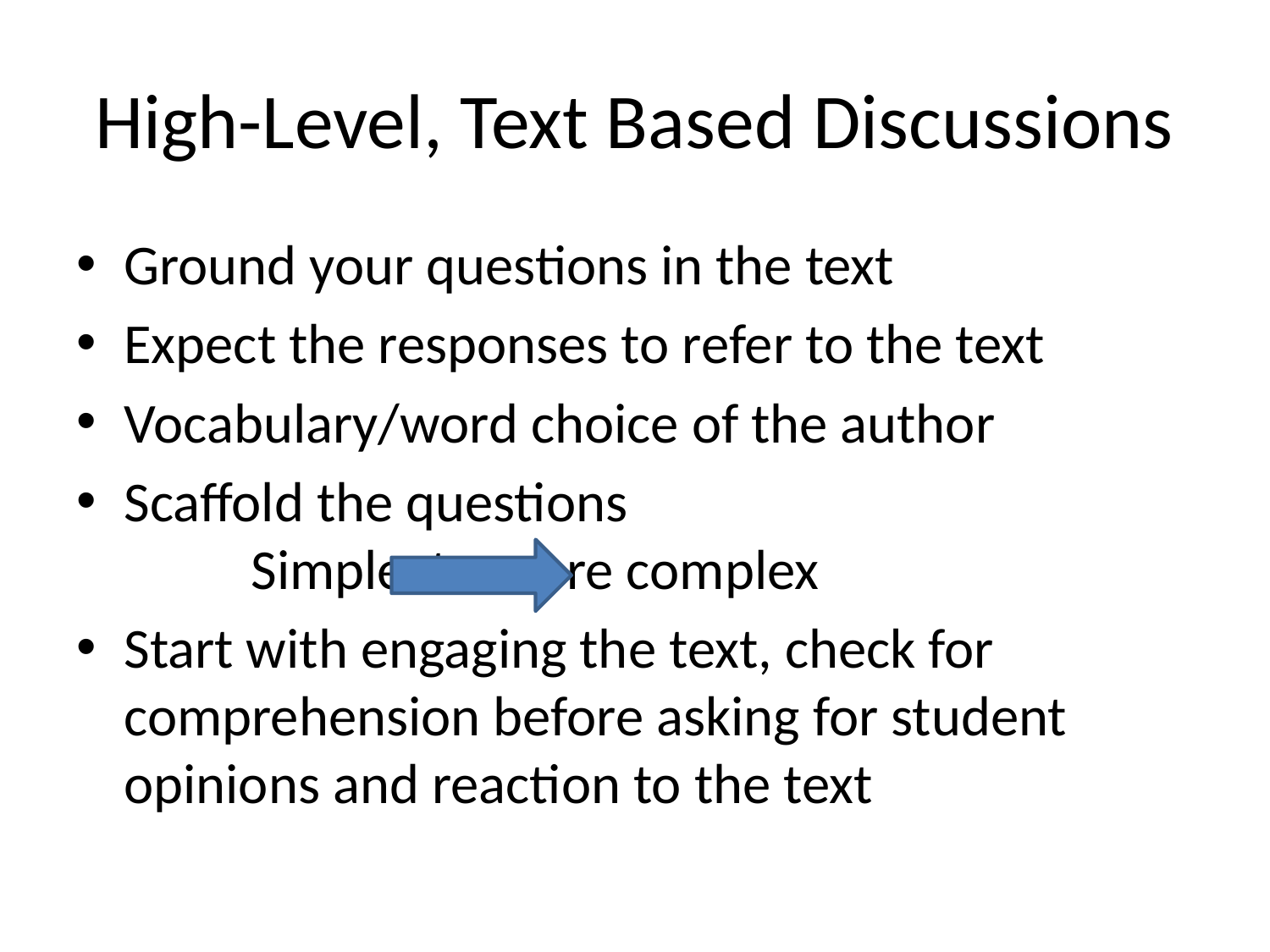

# High-Level, Text Based Discussions
Ground your questions in the text
Expect the responses to refer to the text
Vocabulary/word choice of the author
Scaffold the questions
	Simple  to more complex
Start with engaging the text, check for comprehension before asking for student opinions and reaction to the text